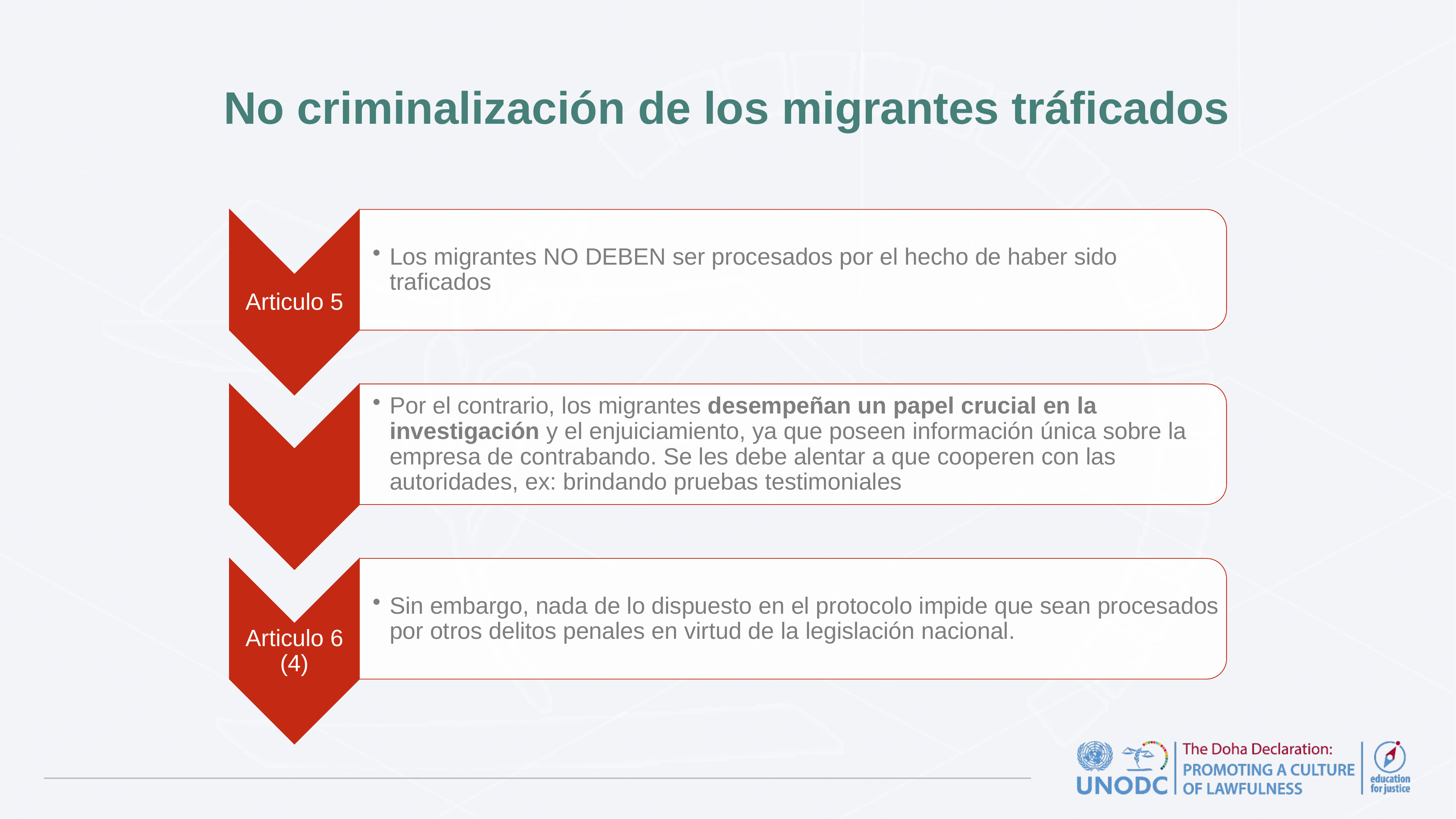

# No criminalización de los migrantes tráficados
Articulo 5
Los migrantes NO DEBEN ser procesados por el hecho de haber sido traficados

Por el contrario, los migrantes desempeñan un papel crucial en la investigación y el enjuiciamiento, ya que poseen información única sobre la empresa de contrabando. Se les debe alentar a que cooperen con las autoridades, ex: brindando pruebas testimoniales
Articulo 6 (4)
Sin embargo, nada de lo dispuesto en el protocolo impide que sean procesados por otros delitos penales en virtud de la legislación nacional.